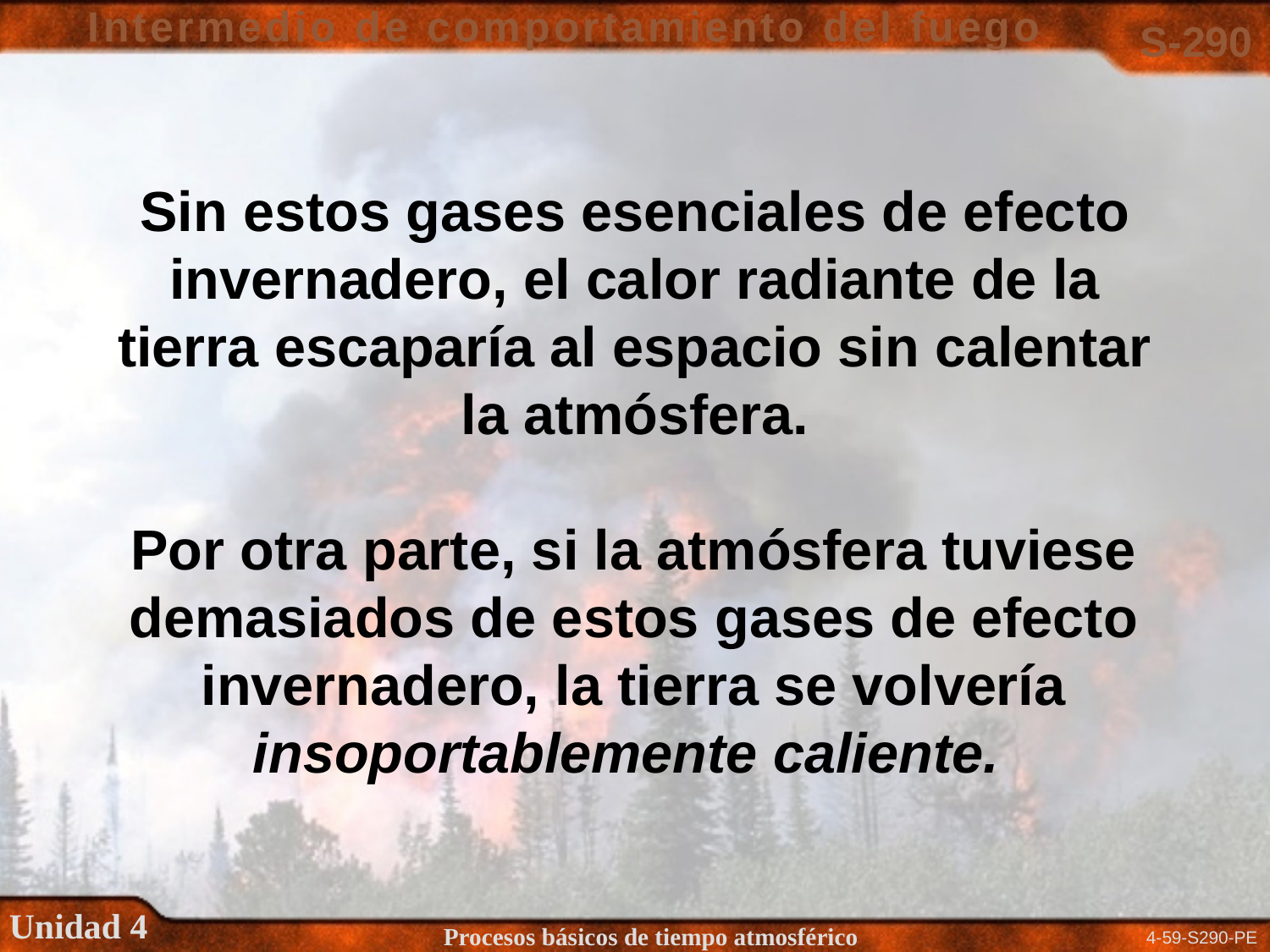

Sin estos gases esenciales de efecto invernadero, el calor radiante de la tierra escaparía al espacio sin calentar la atmósfera.
Por otra parte, si la atmósfera tuviese demasiados de estos gases de efecto invernadero, la tierra se volvería insoportablemente caliente.